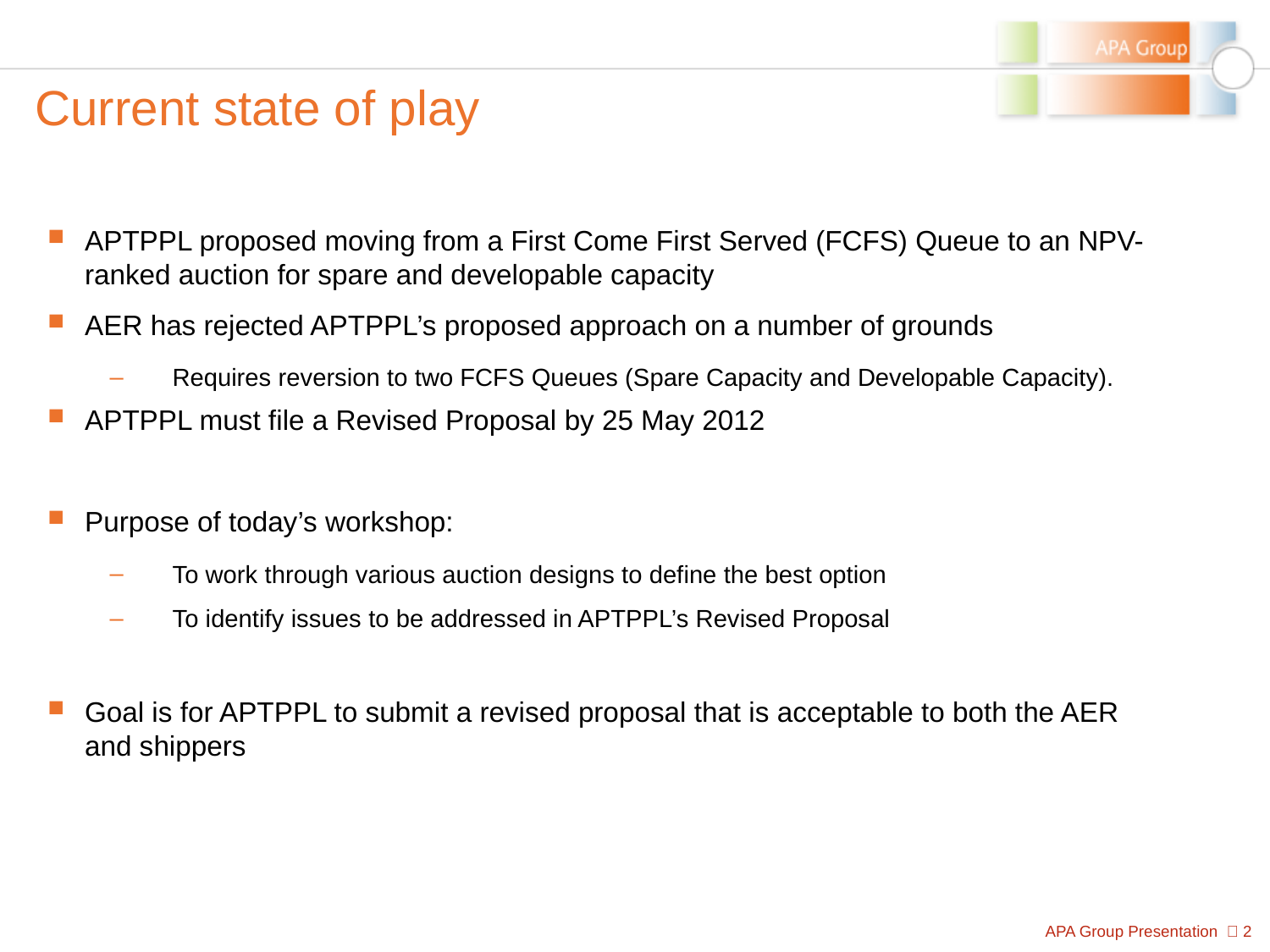

# Current state of play
APTPPL proposed moving from a First Come First Served (FCFS) Queue to an NPV-ranked auction for spare and developable capacity
AER has rejected APTPPL’s proposed approach on a number of grounds
Requires reversion to two FCFS Queues (Spare Capacity and Developable Capacity).
APTPPL must file a Revised Proposal by 25 May 2012

Purpose of today’s workshop:
To work through various auction designs to define the best option
To identify issues to be addressed in APTPPL’s Revised Proposal

Goal is for APTPPL to submit a revised proposal that is acceptable to both the AER and shippers